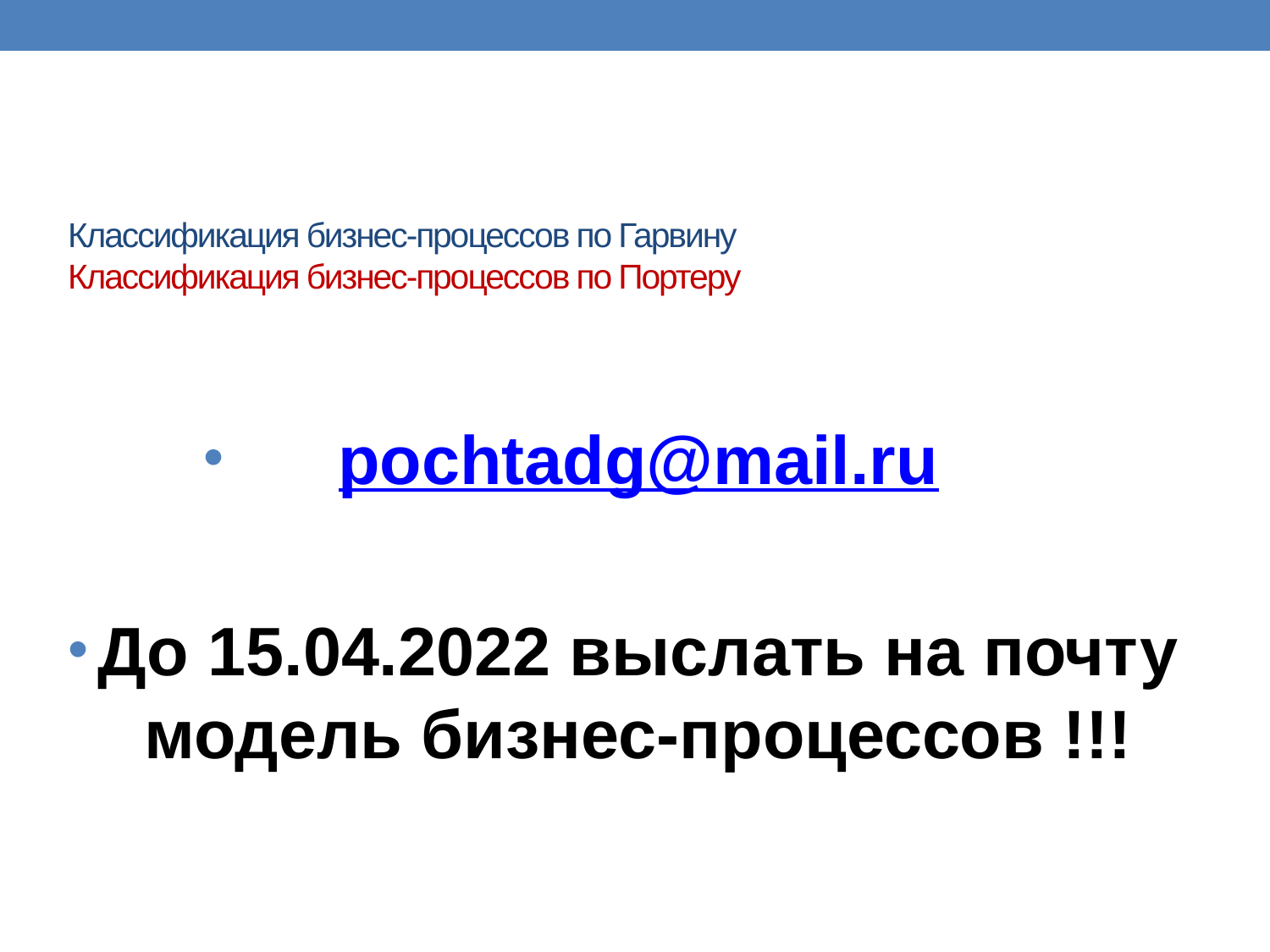

# Классификация бизнес-процессов по Гарвину Классификация бизнес-процессов по Портеру
pochtadg@mail.ru

До 15.04.2022 выслать на почту модель бизнес-процессов !!!